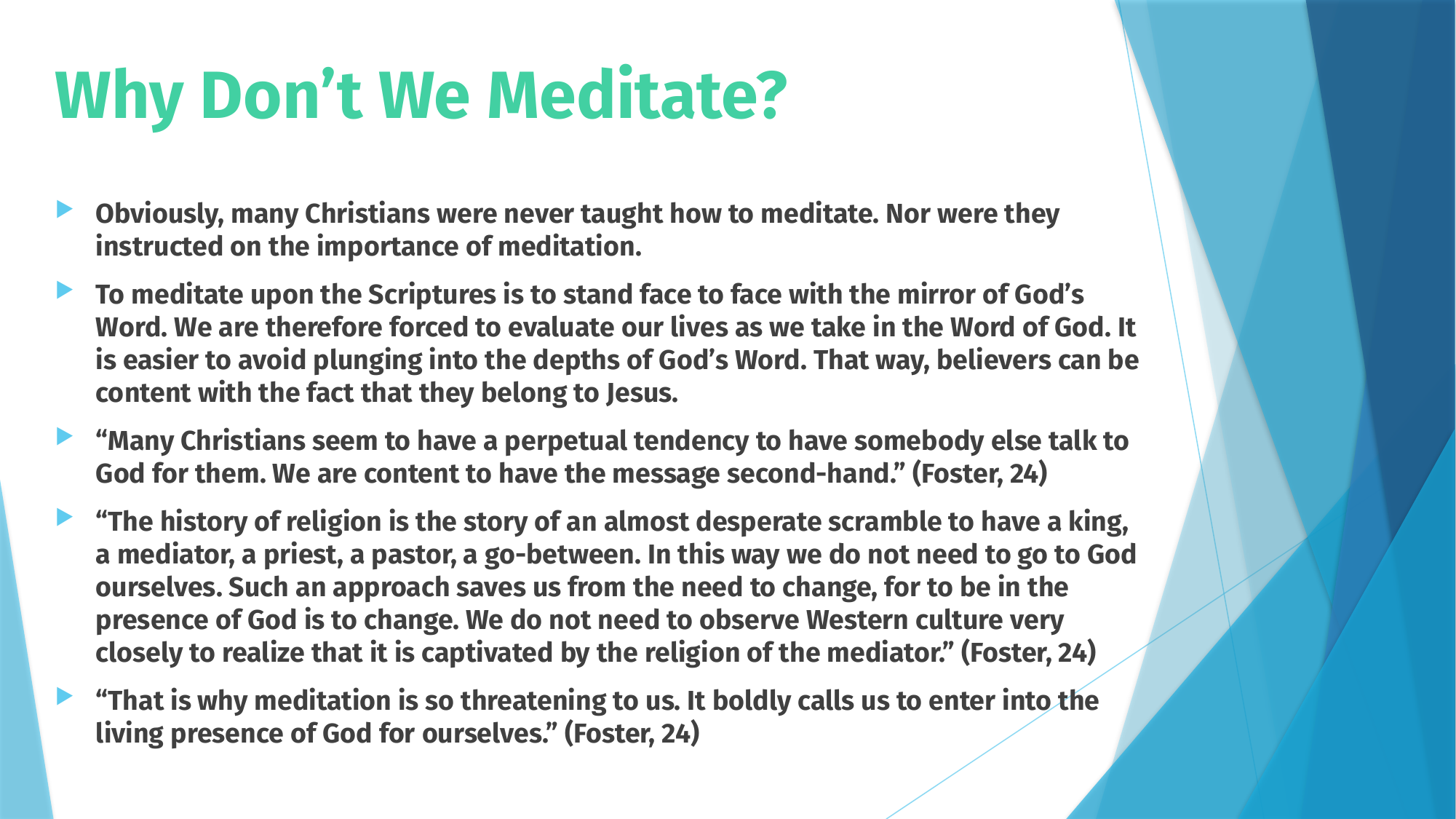

# Why Don’t We Meditate?
Obviously, many Christians were never taught how to meditate. Nor were they instructed on the importance of meditation.
To meditate upon the Scriptures is to stand face to face with the mirror of God’s Word. We are therefore forced to evaluate our lives as we take in the Word of God. It is easier to avoid plunging into the depths of God’s Word. That way, believers can be content with the fact that they belong to Jesus.
“Many Christians seem to have a perpetual tendency to have somebody else talk to God for them. We are content to have the message second-hand.” (Foster, 24)
“The history of religion is the story of an almost desperate scramble to have a king, a mediator, a priest, a pastor, a go-between. In this way we do not need to go to God ourselves. Such an approach saves us from the need to change, for to be in the presence of God is to change. We do not need to observe Western culture very closely to realize that it is captivated by the religion of the mediator.” (Foster, 24)
“That is why meditation is so threatening to us. It boldly calls us to enter into the living presence of God for ourselves.” (Foster, 24)